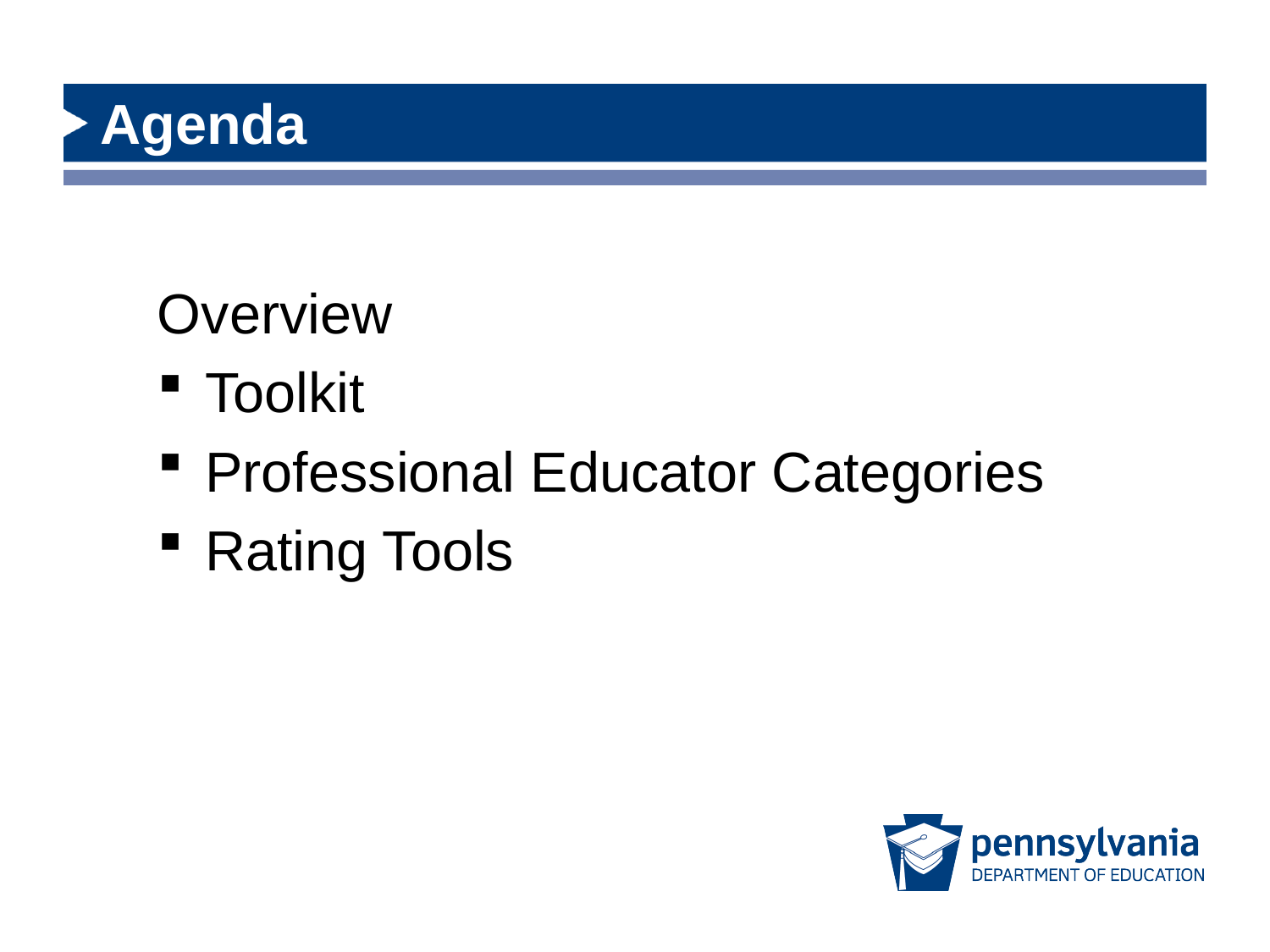

# Agenda
Overview
Toolkit
Professional Educator Categories
Rating Tools